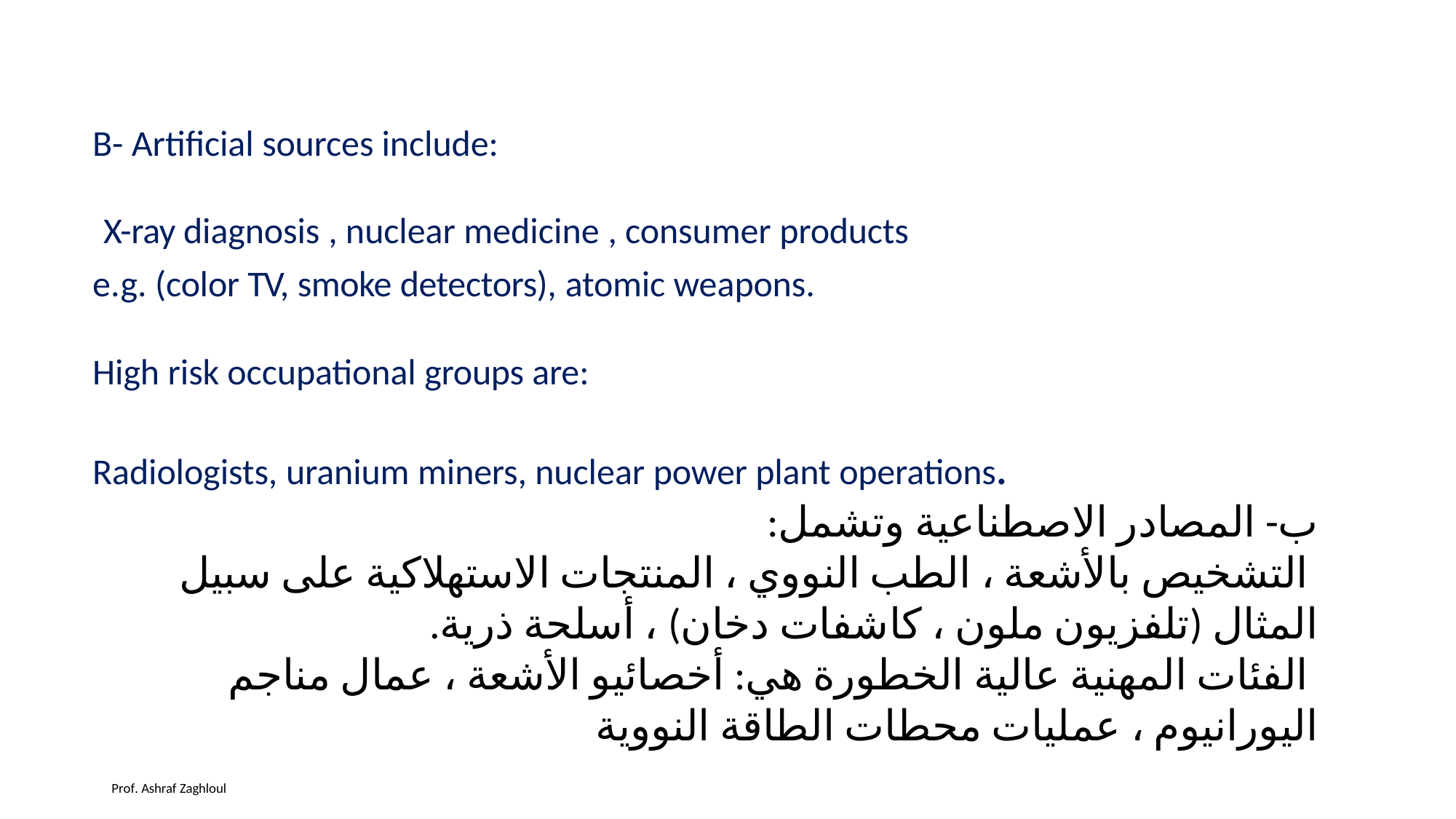

B- Artificial sources include:

X-ray diagnosis , nuclear medicine , consumer products
e.g. (color TV, smoke detectors), atomic weapons.

High risk occupational groups are:

Radiologists, uranium miners, nuclear power plant operations.
ب- المصادر الاصطناعية وتشمل:
 التشخيص بالأشعة ، الطب النووي ، المنتجات الاستهلاكية على سبيل المثال (تلفزيون ملون ، كاشفات دخان) ، أسلحة ذرية.
 الفئات المهنية عالية الخطورة هي: أخصائيو الأشعة ، عمال مناجم اليورانيوم ، عمليات محطات الطاقة النووية
Prof. Ashraf Zaghloul